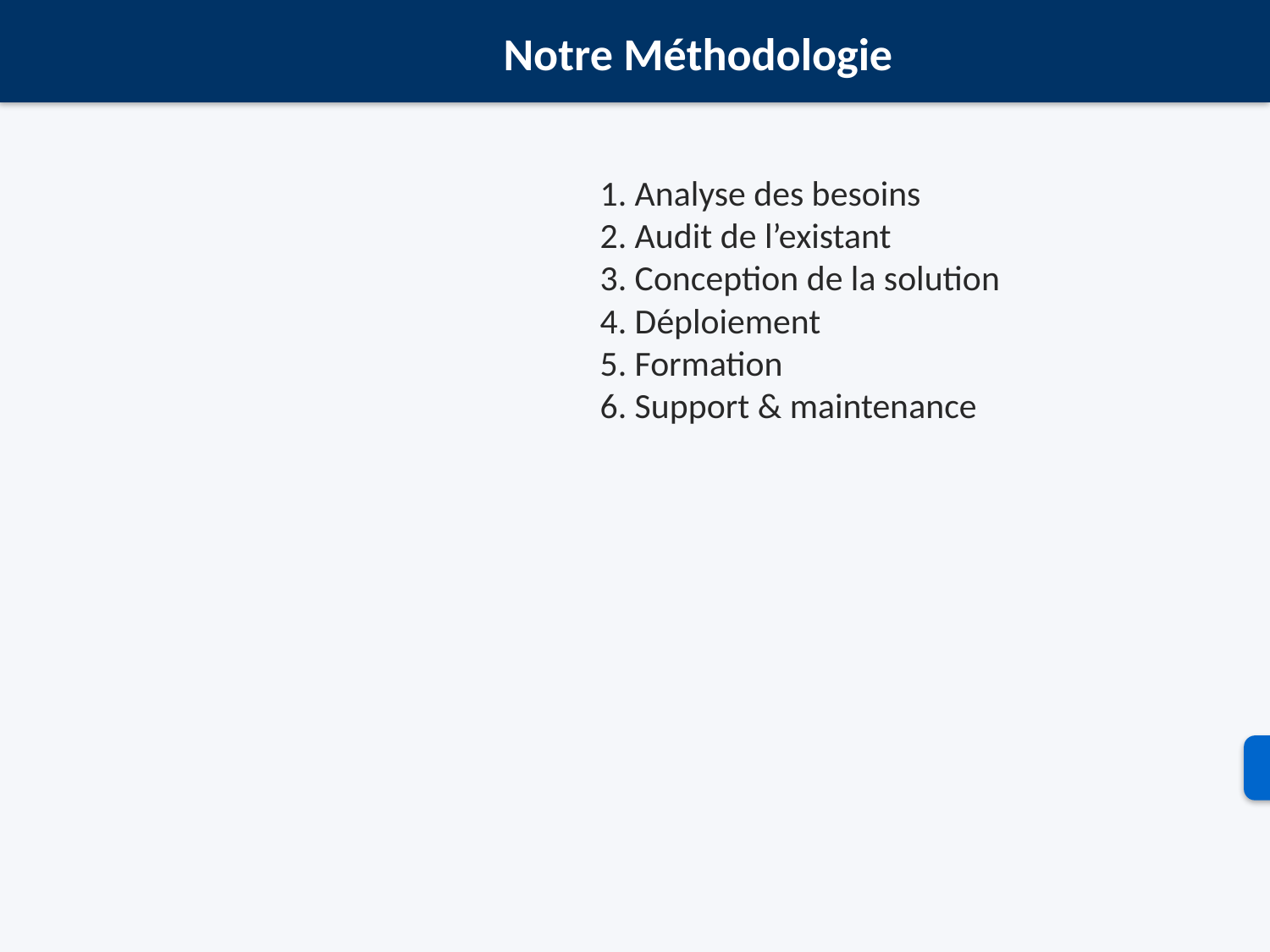

Notre Méthodologie
1. Analyse des besoins
2. Audit de l’existant
3. Conception de la solution
4. Déploiement
5. Formation
6. Support & maintenance

SOGESTI